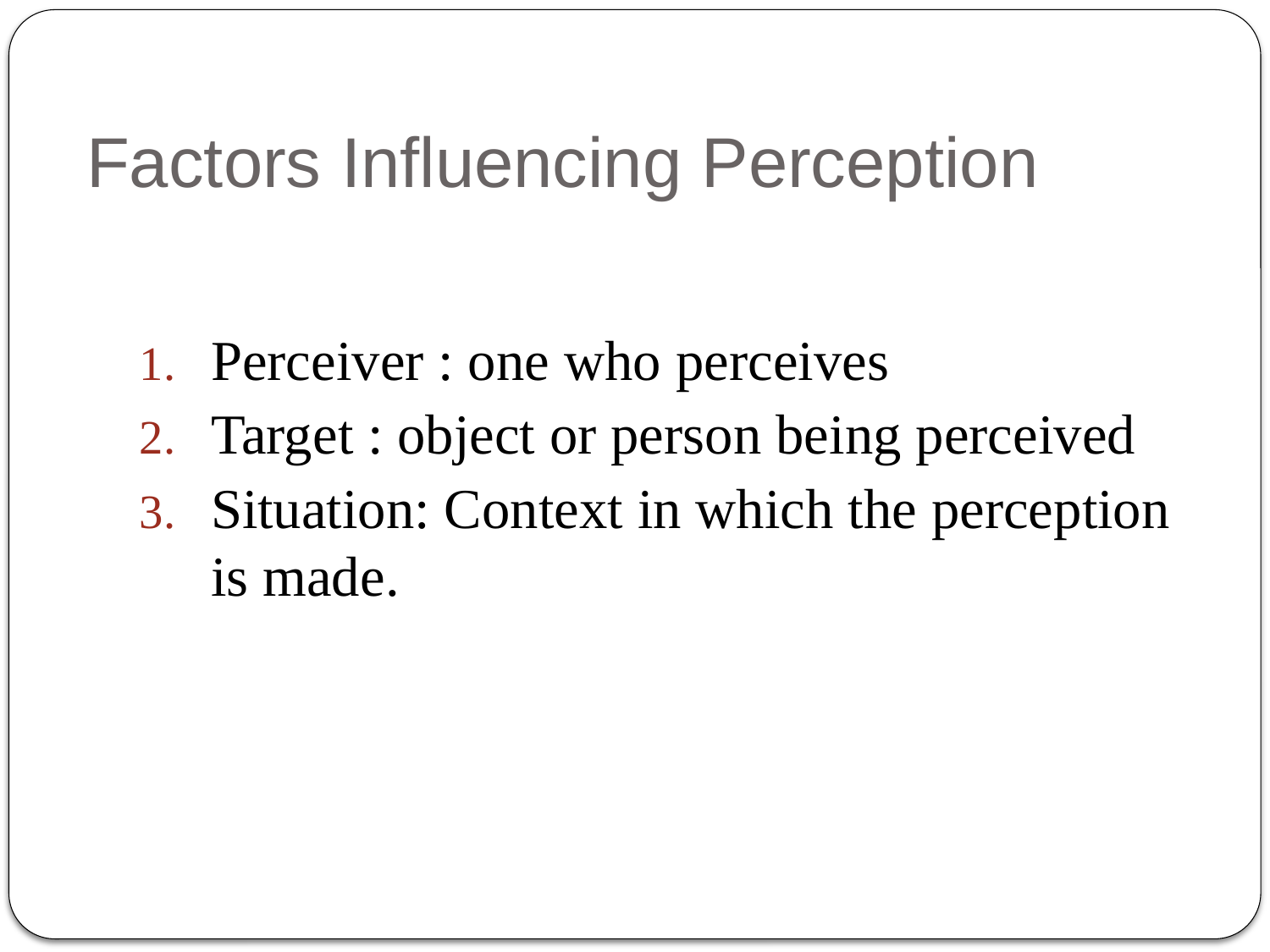

# Factors Influencing Perception
Perceiver : one who perceives
Target : object or person being perceived
Situation: Context in which the perception is made.